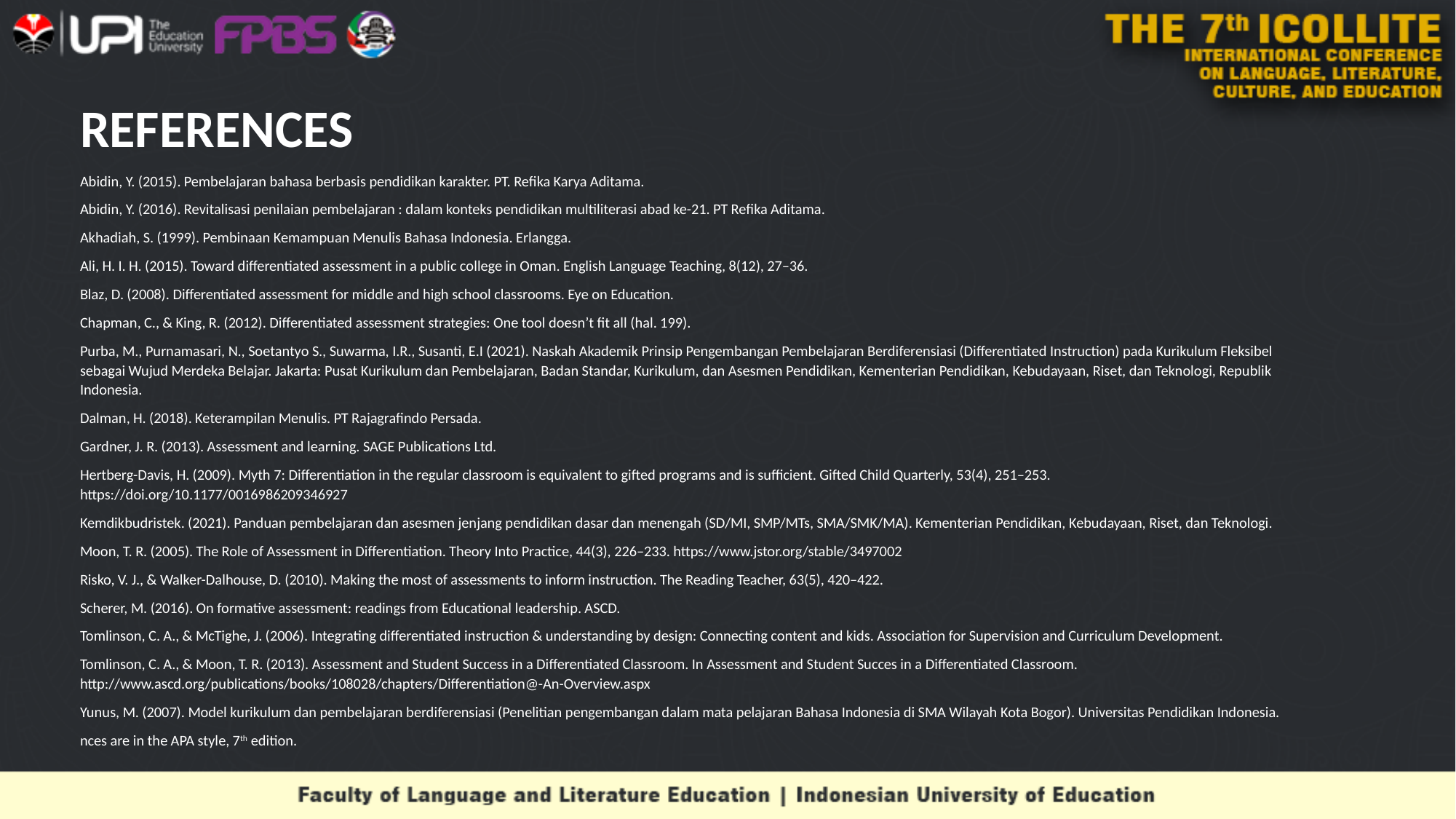

# REFERENCES
Abidin, Y. (2015). Pembelajaran bahasa berbasis pendidikan karakter. PT. Refika Karya Aditama.
Abidin, Y. (2016). Revitalisasi penilaian pembelajaran : dalam konteks pendidikan multiliterasi abad ke-21. PT Refika Aditama.
Akhadiah, S. (1999). Pembinaan Kemampuan Menulis Bahasa Indonesia. Erlangga.
Ali, H. I. H. (2015). Toward differentiated assessment in a public college in Oman. English Language Teaching, 8(12), 27–36.
Blaz, D. (2008). Differentiated assessment for middle and high school classrooms. Eye on Education.
Chapman, C., & King, R. (2012). Differentiated assessment strategies: One tool doesn’t fit all (hal. 199).
Purba, M., Purnamasari, N., Soetantyo S., Suwarma, I.R., Susanti, E.I (2021). Naskah Akademik Prinsip Pengembangan Pembelajaran Berdiferensiasi (Differentiated Instruction) pada Kurikulum Fleksibel sebagai Wujud Merdeka Belajar. Jakarta: Pusat Kurikulum dan Pembelajaran, Badan Standar, Kurikulum, dan Asesmen Pendidikan, Kementerian Pendidikan, Kebudayaan, Riset, dan Teknologi, Republik Indonesia.
Dalman, H. (2018). Keterampilan Menulis. PT Rajagrafindo Persada.
Gardner, J. R. (2013). Assessment and learning. SAGE Publications Ltd.
Hertberg-Davis, H. (2009). Myth 7: Differentiation in the regular classroom is equivalent to gifted programs and is sufficient. Gifted Child Quarterly, 53(4), 251–253. https://doi.org/10.1177/0016986209346927
Kemdikbudristek. (2021). Panduan pembelajaran dan asesmen jenjang pendidikan dasar dan menengah (SD/MI, SMP/MTs, SMA/SMK/MA). Kementerian Pendidikan, Kebudayaan, Riset, dan Teknologi.
Moon, T. R. (2005). The Role of Assessment in Differentiation. Theory Into Practice, 44(3), 226–233. https://www.jstor.org/stable/3497002
Risko, V. J., & Walker-Dalhouse, D. (2010). Making the most of assessments to inform instruction. The Reading Teacher, 63(5), 420–422.
Scherer, M. (2016). On formative assessment: readings from Educational leadership. ASCD.
Tomlinson, C. A., & McTighe, J. (2006). Integrating differentiated instruction & understanding by design: Connecting content and kids. Association for Supervision and Curriculum Development.
Tomlinson, C. A., & Moon, T. R. (2013). Assessment and Student Success in a Differentiated Classroom. In Assessment and Student Succes in a Differentiated Classroom. http://www.ascd.org/publications/books/108028/chapters/Differentiation@-An-Overview.aspx
Yunus, M. (2007). Model kurikulum dan pembelajaran berdiferensiasi (Penelitian pengembangan dalam mata pelajaran Bahasa Indonesia di SMA Wilayah Kota Bogor). Universitas Pendidikan Indonesia.
nces are in the APA style, 7th edition.